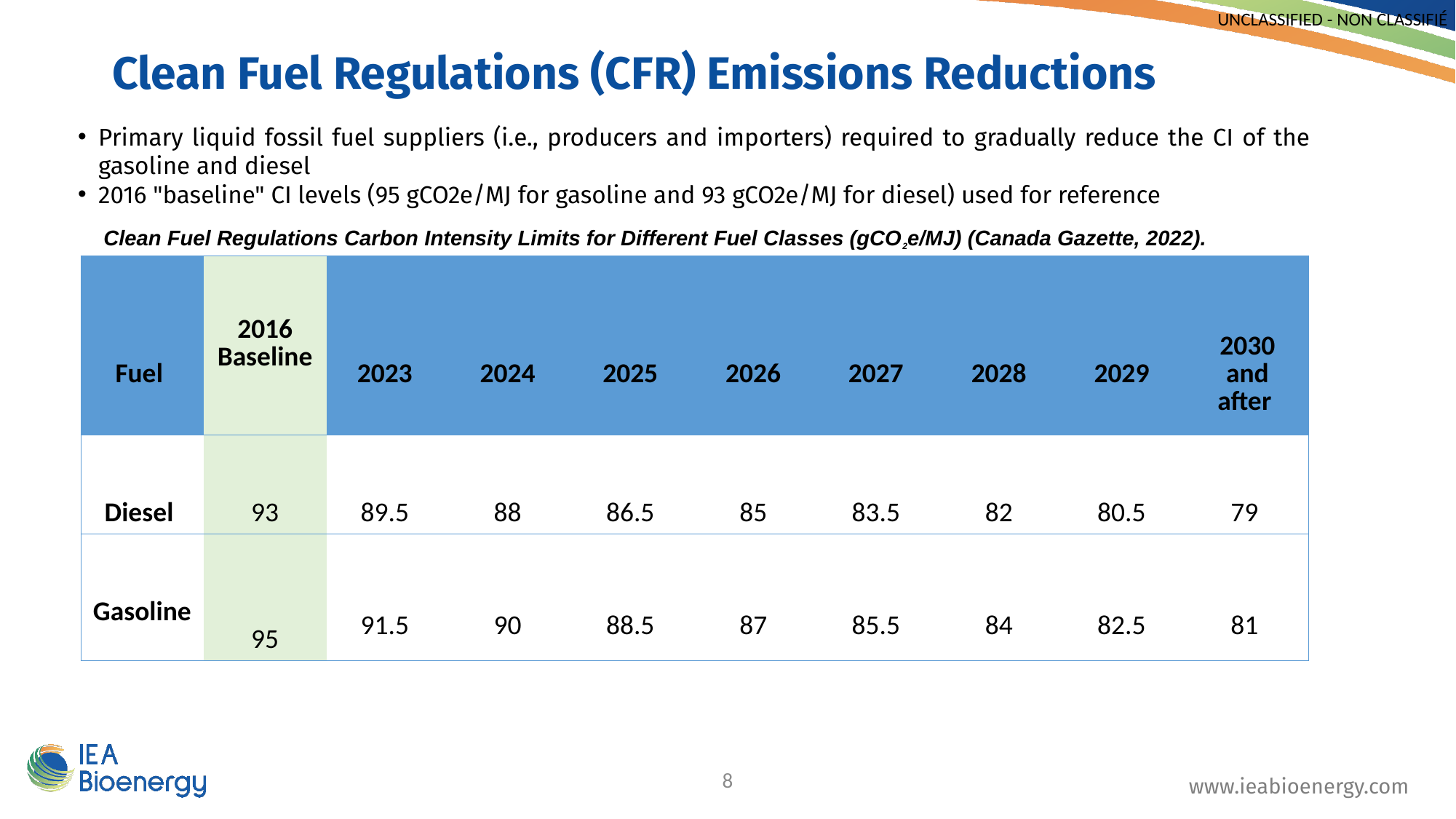

Clean Fuel Regulations (CFR) Emissions Reductions
Primary liquid fossil fuel suppliers (i.e., producers and importers) required to gradually reduce the CI of the gasoline and diesel
2016 "baseline" CI levels (95 gCO2e/MJ for gasoline and 93 gCO2e/MJ for diesel) used for reference
Clean Fuel Regulations Carbon Intensity Limits for Different Fuel Classes (gCO2e/MJ) (Canada Gazette, 2022).1
| Fuel | 2016 Baseline | 2023 | 2024 | 2025 | 2026 | 2027 | 2028 | 2029 | 2030 and after |
| --- | --- | --- | --- | --- | --- | --- | --- | --- | --- |
| Diesel | 93 | 89.5 | 88 | 86.5 | 85 | 83.5 | 82 | 80.5 | 79 |
| Gasoline | 95 | 91.5 | 90 | 88.5 | 87 | 85.5 | 84 | 82.5 | 81 |